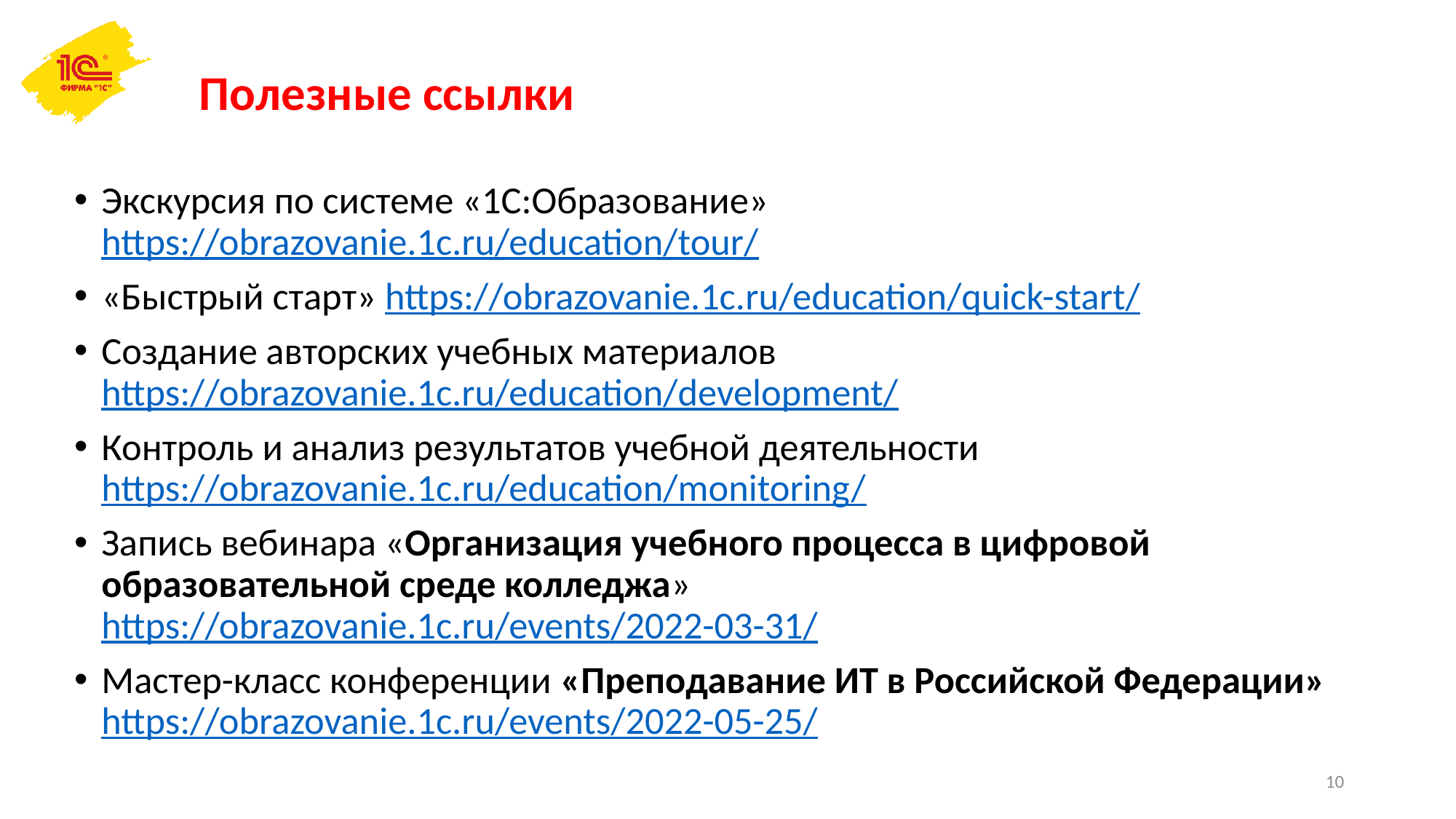

# Полезные ссылки
Экскурсия по системе «1С:Образование» https://obrazovanie.1c.ru/education/tour/
«Быстрый старт» https://obrazovanie.1c.ru/education/quick-start/
Создание авторских учебных материалов https://obrazovanie.1c.ru/education/development/
Контроль и анализ результатов учебной деятельности https://obrazovanie.1c.ru/education/monitoring/
Запись вебинара «Организация учебного процесса в цифровой образовательной среде колледжа»
https://obrazovanie.1c.ru/events/2022-03-31/
Мастер-класс конференции «Преподавание ИТ в Российской Федерации» https://obrazovanie.1c.ru/events/2022-05-25/
10